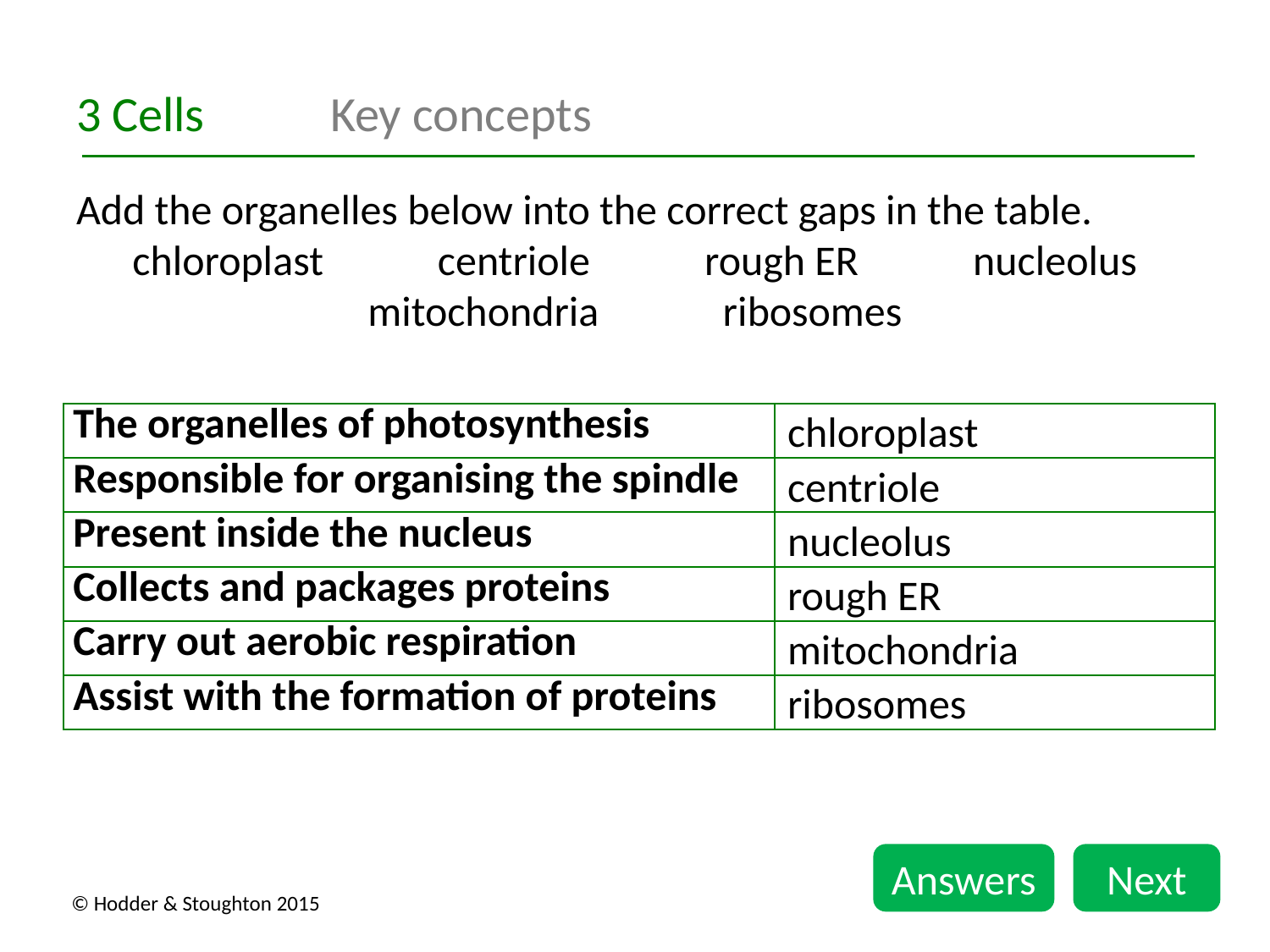

3 Cells	Key concepts
Add the organelles below into the correct gaps in the table.
chloroplast            centriole            rough ER            nucleolus
mitochondria             ribosomes

chloroplast
centriole
nucleolus
rough ER
mitochondria
ribosomes
| The organelles of photosynthesis |  |
| --- | --- |
| Responsible for organising the spindle |  |
| Present inside the nucleus |  |
| Collects and packages proteins |  |
| Carry out aerobic respiration |  |
| Assist with the formation of proteins |  |
Answers
Next
© Hodder & Stoughton 2015